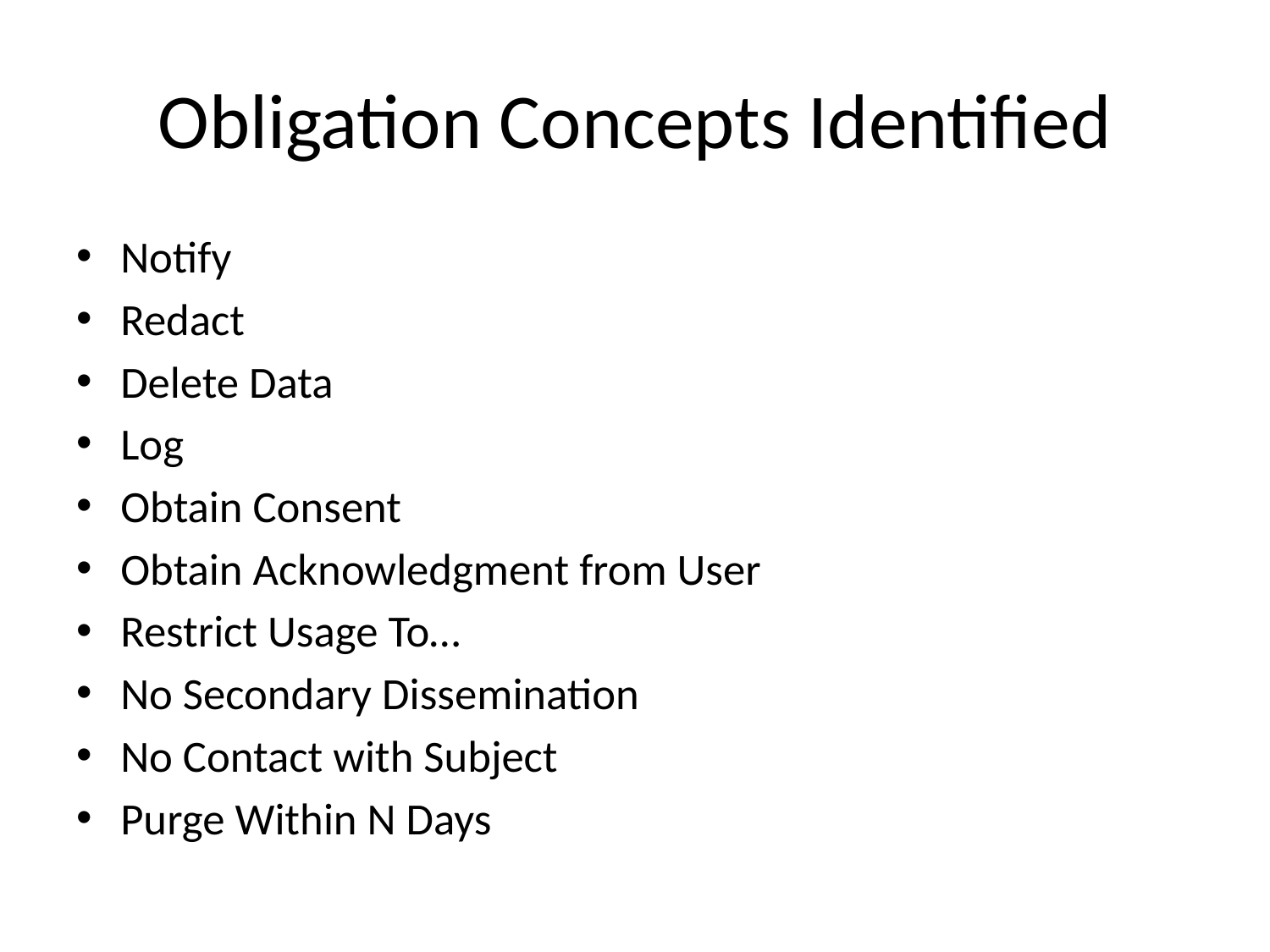

# Obligation Concepts Identified
Notify
Redact
Delete Data
Log
Obtain Consent
Obtain Acknowledgment from User
Restrict Usage To…
No Secondary Dissemination
No Contact with Subject
Purge Within N Days